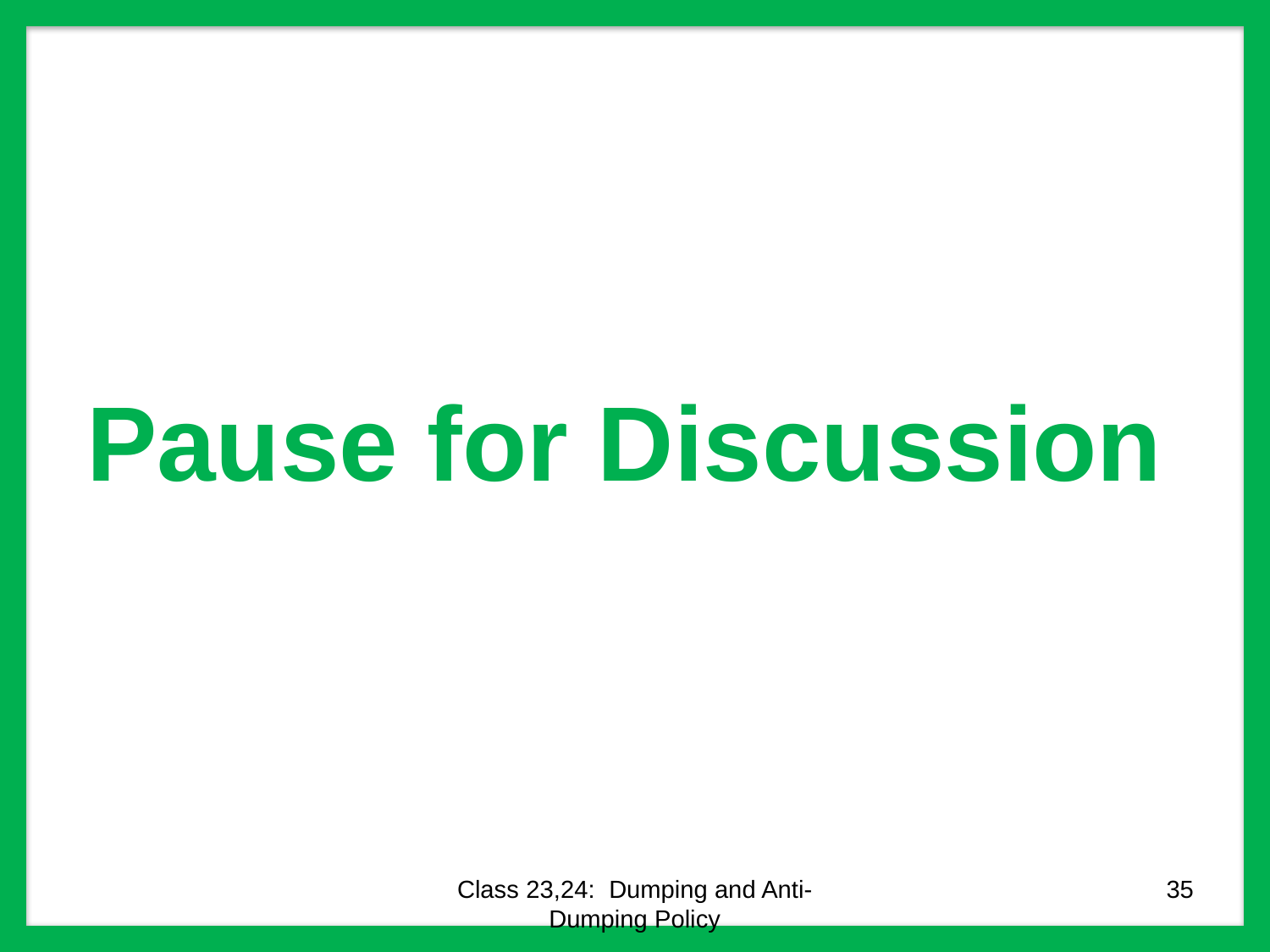

# Pause for Discussion
Class 23,24:  Dumping and Anti-Dumping Policy
35